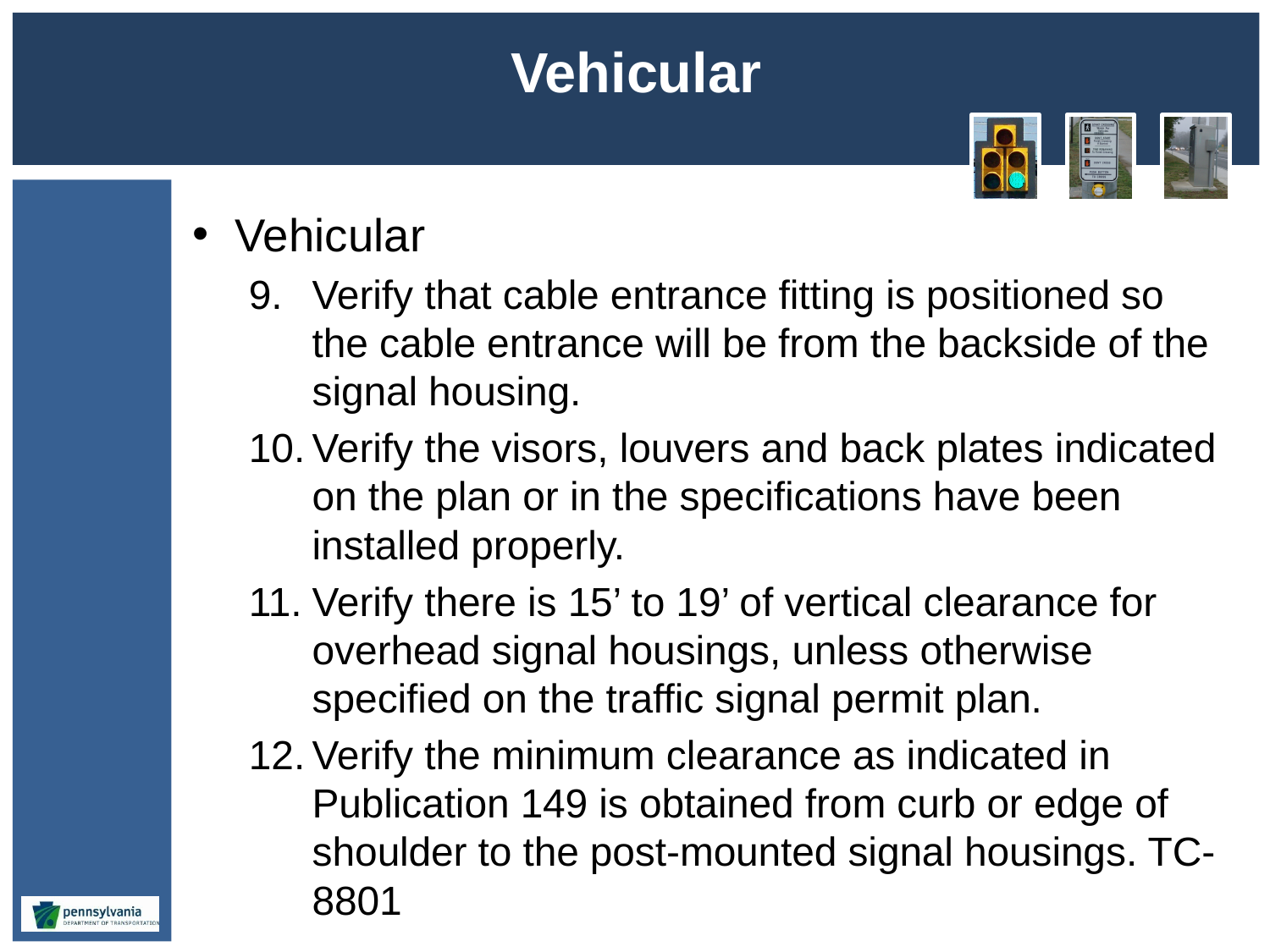

# Vehicular
Vehicular
Verify that cable entrance fitting is positioned so the cable entrance will be from the backside of the signal housing.
Verify the visors, louvers and back plates indicated on the plan or in the specifications have been installed properly.
Verify there is 15’ to 19’ of vertical clearance for overhead signal housings, unless otherwise specified on the traffic signal permit plan.
Verify the minimum clearance as indicated in Publication 149 is obtained from curb or edge of shoulder to the post-mounted signal housings. TC-8801